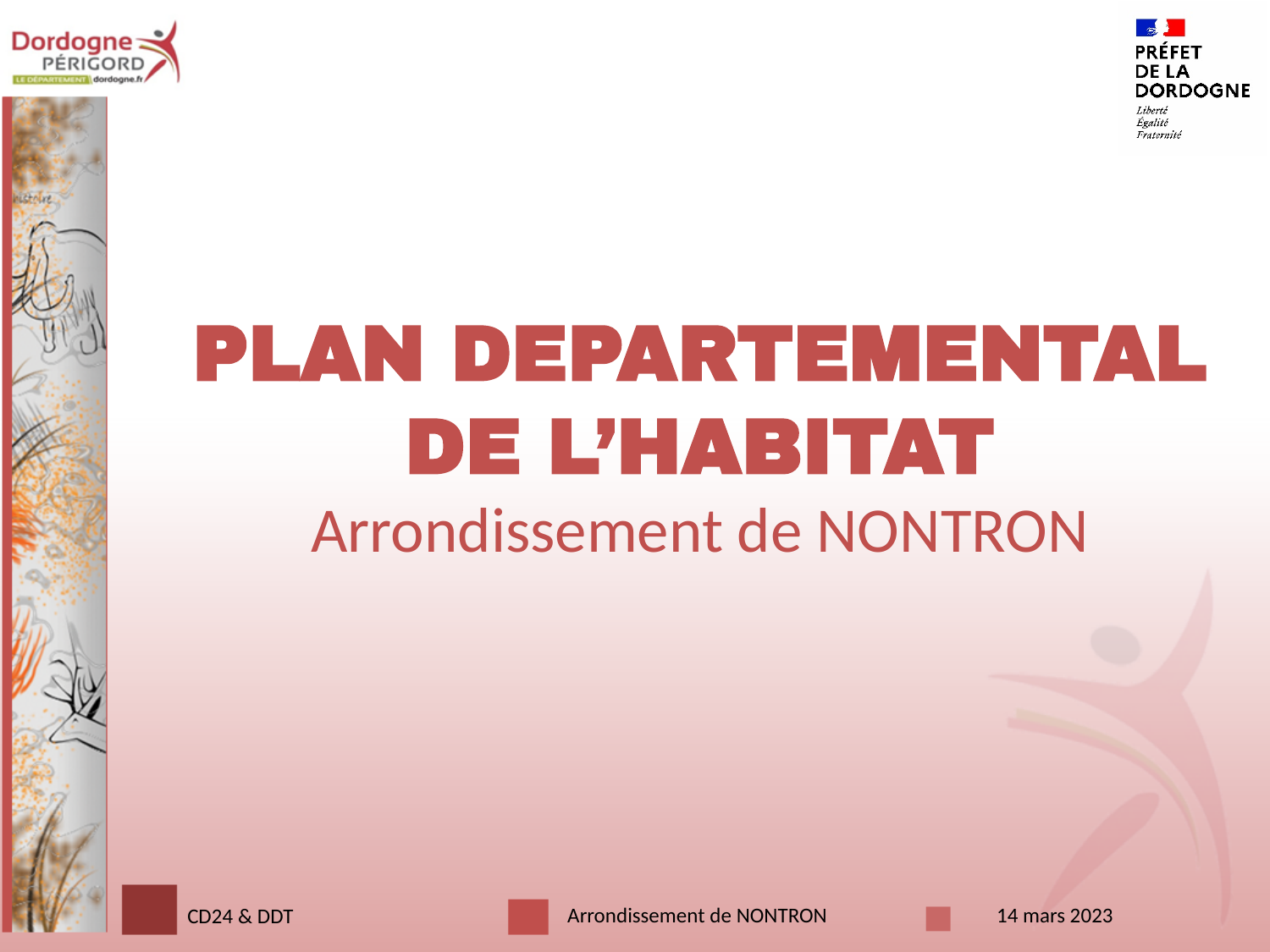

# PLAN DEPARTEMENTAL DE L’HABITAT Arrondissement de NONTRON